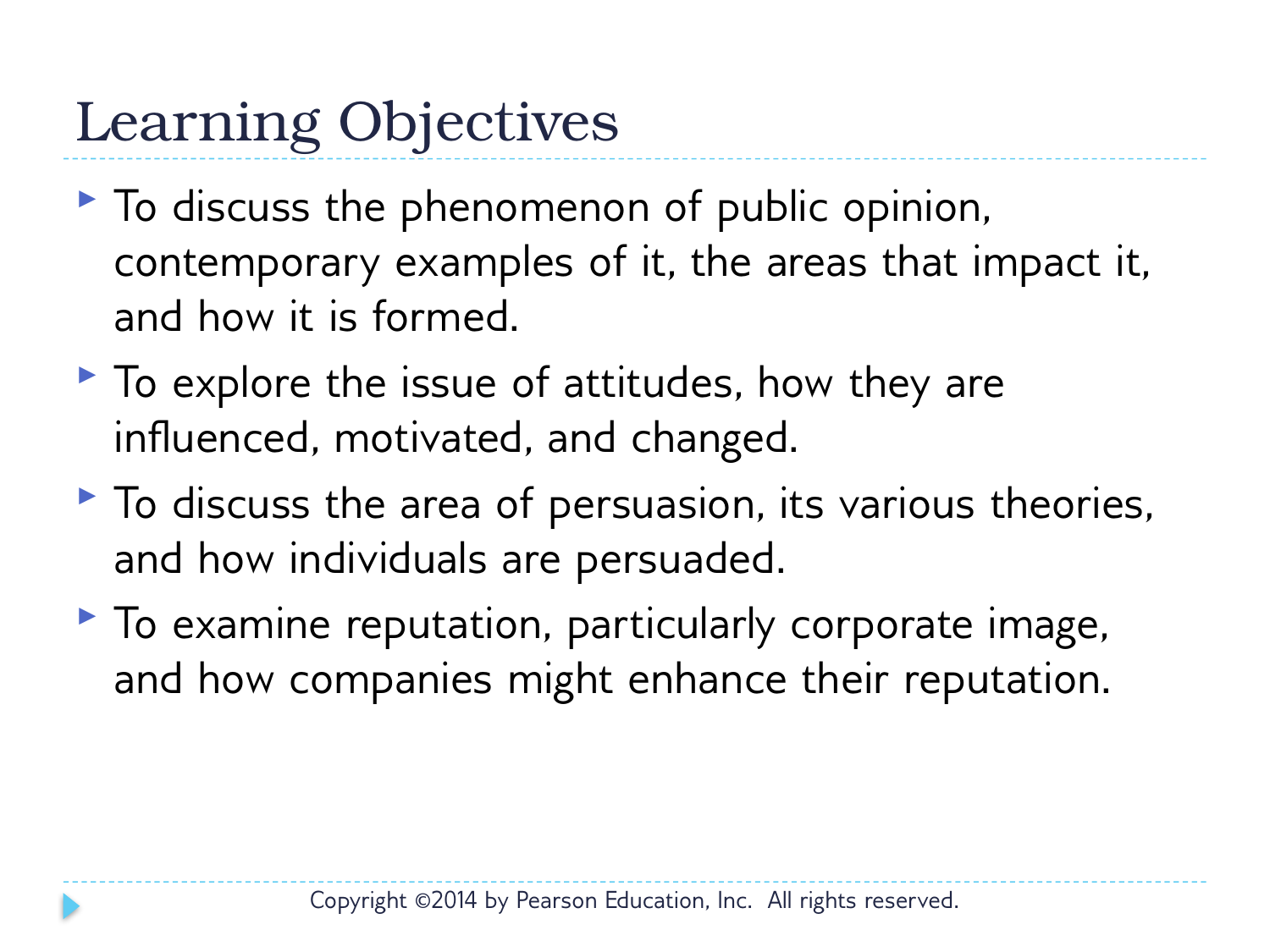

# Learning Objectives
To discuss the phenomenon of public opinion, contemporary examples of it, the areas that impact it, and how it is formed.
To explore the issue of attitudes, how they are influenced, motivated, and changed.
To discuss the area of persuasion, its various theories, and how individuals are persuaded.
To examine reputation, particularly corporate image, and how companies might enhance their reputation.
Copyright ©2014 by Pearson Education, Inc.  All rights reserved.